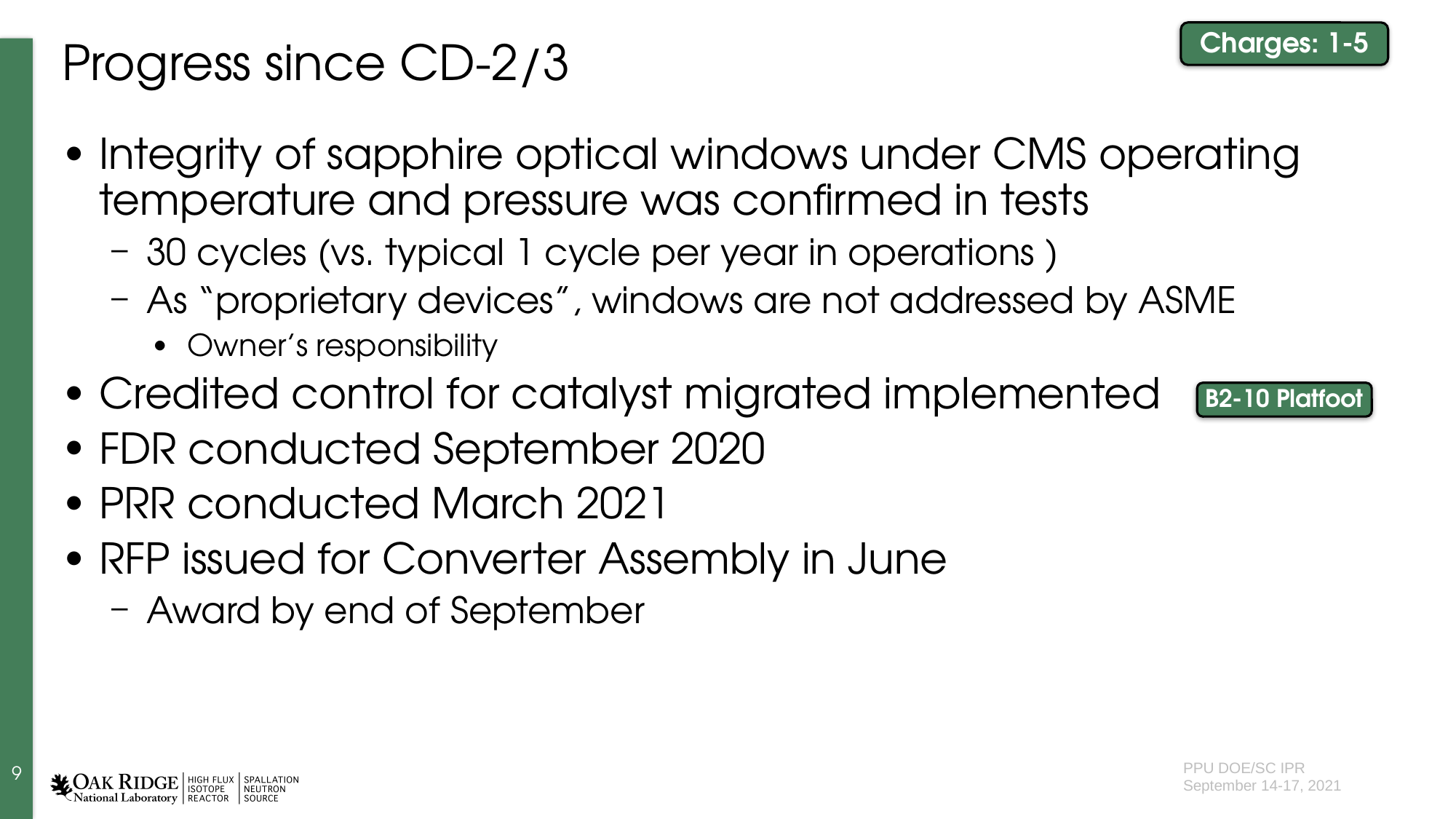

Charges: 1-5
# Progress since CD-2/3
Integrity of sapphire optical windows under CMS operating temperature and pressure was confirmed in tests
30 cycles (vs. typical 1 cycle per year in operations )
As “proprietary devices”, windows are not addressed by ASME
Owner’s responsibility
Credited control for catalyst migrated implemented
FDR conducted September 2020
PRR conducted March 2021
RFP issued for Converter Assembly in June
Award by end of September

B2-10 Platfoot